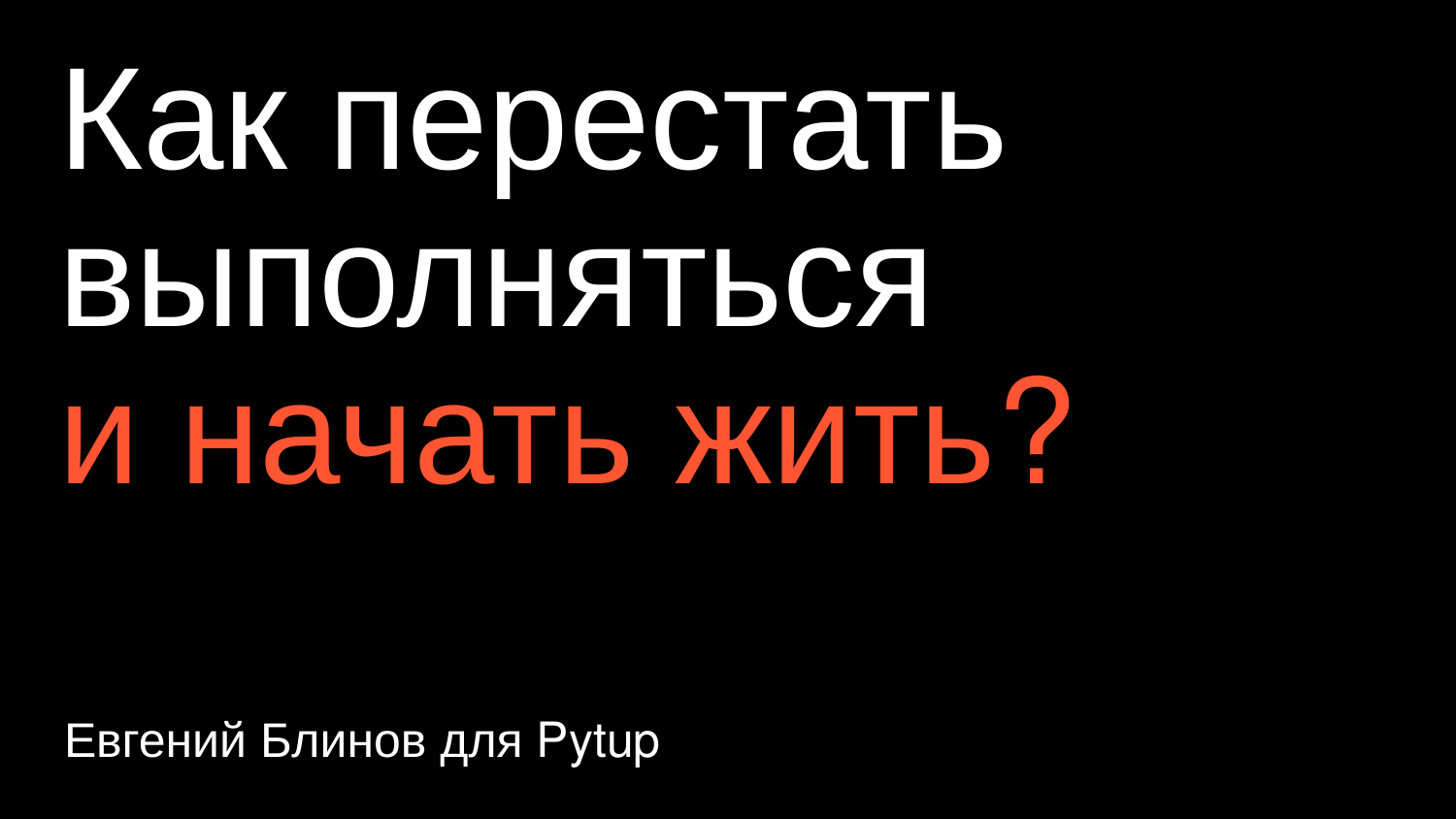

# Как перестать выполняться
и начать жить?

Евгений Блинов для Pytup